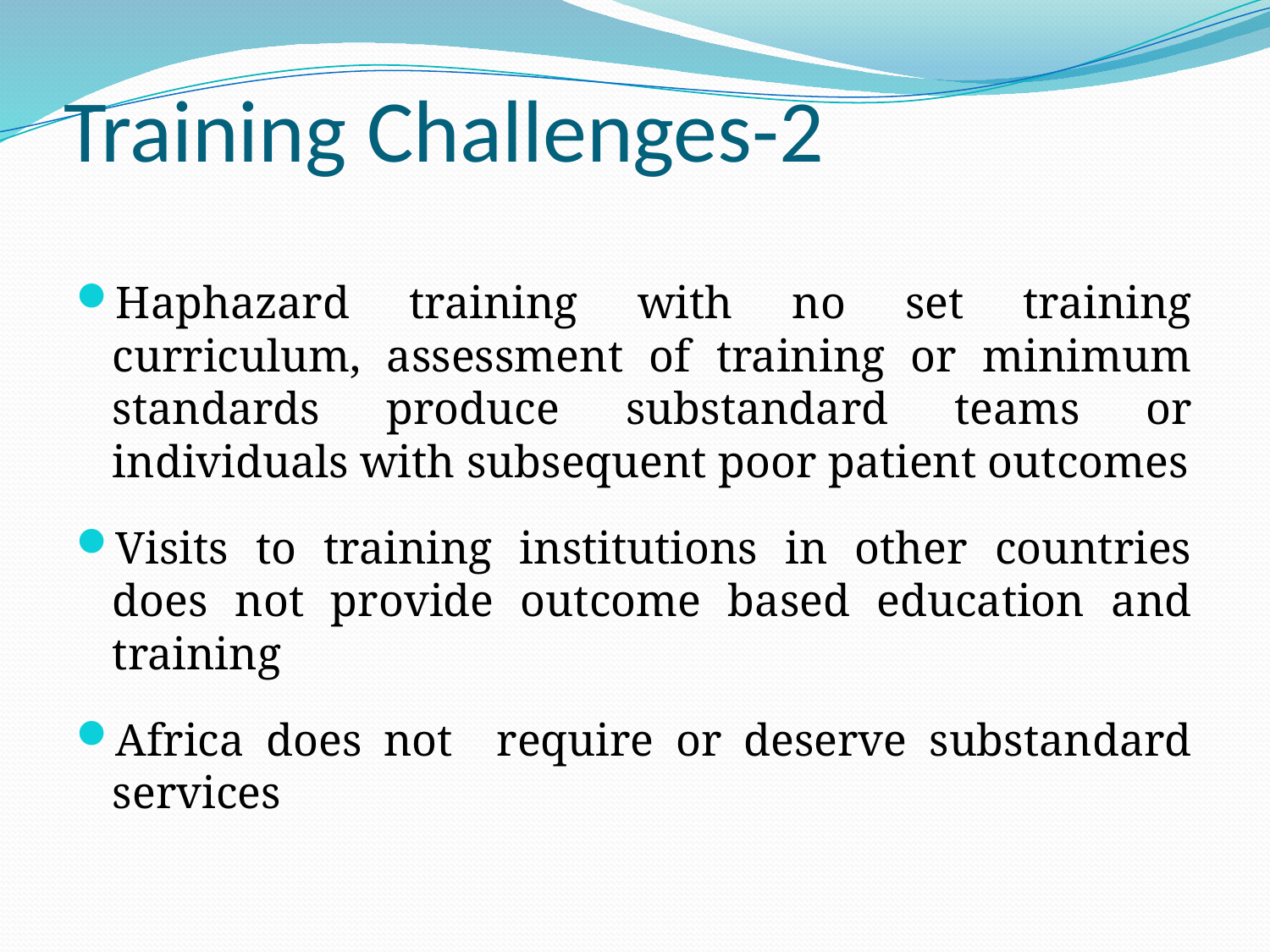

# Training Challenges-2
Haphazard training with no set training curriculum, assessment of training or minimum standards produce substandard teams or individuals with subsequent poor patient outcomes

Visits to training institutions in other countries does not provide outcome based education and training

Africa does not  require or deserve substandard services